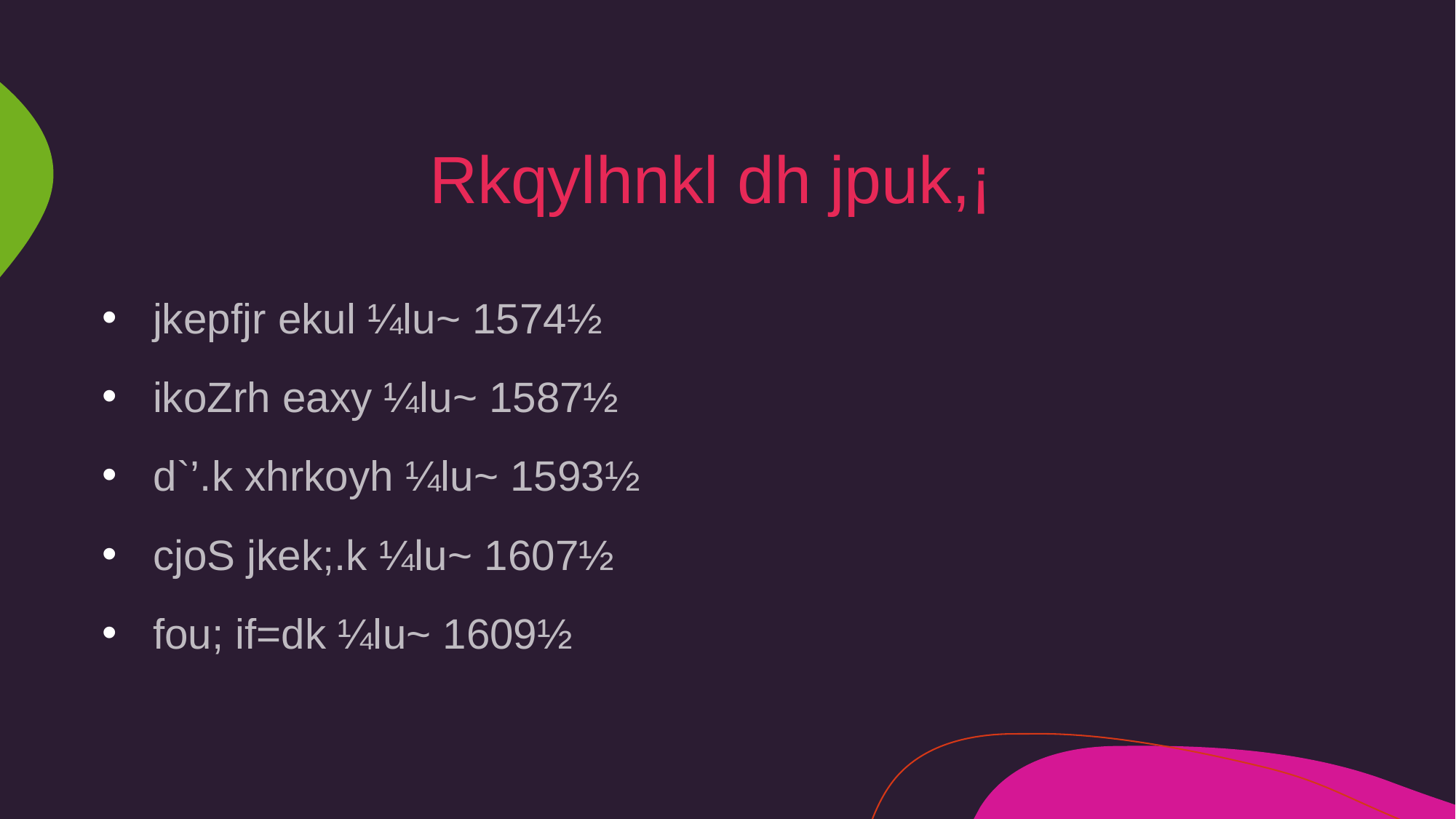

# Rkqylhnkl dh jpuk,¡
  jkepfjr ekul ¼lu~ 1574½
  ikoZrh eaxy ¼lu~ 1587½
  d`’.k xhrkoyh ¼lu~ 1593½
  cjoS jkek;.k ¼lu~ 1607½
  fou; if=dk ¼lu~ 1609½